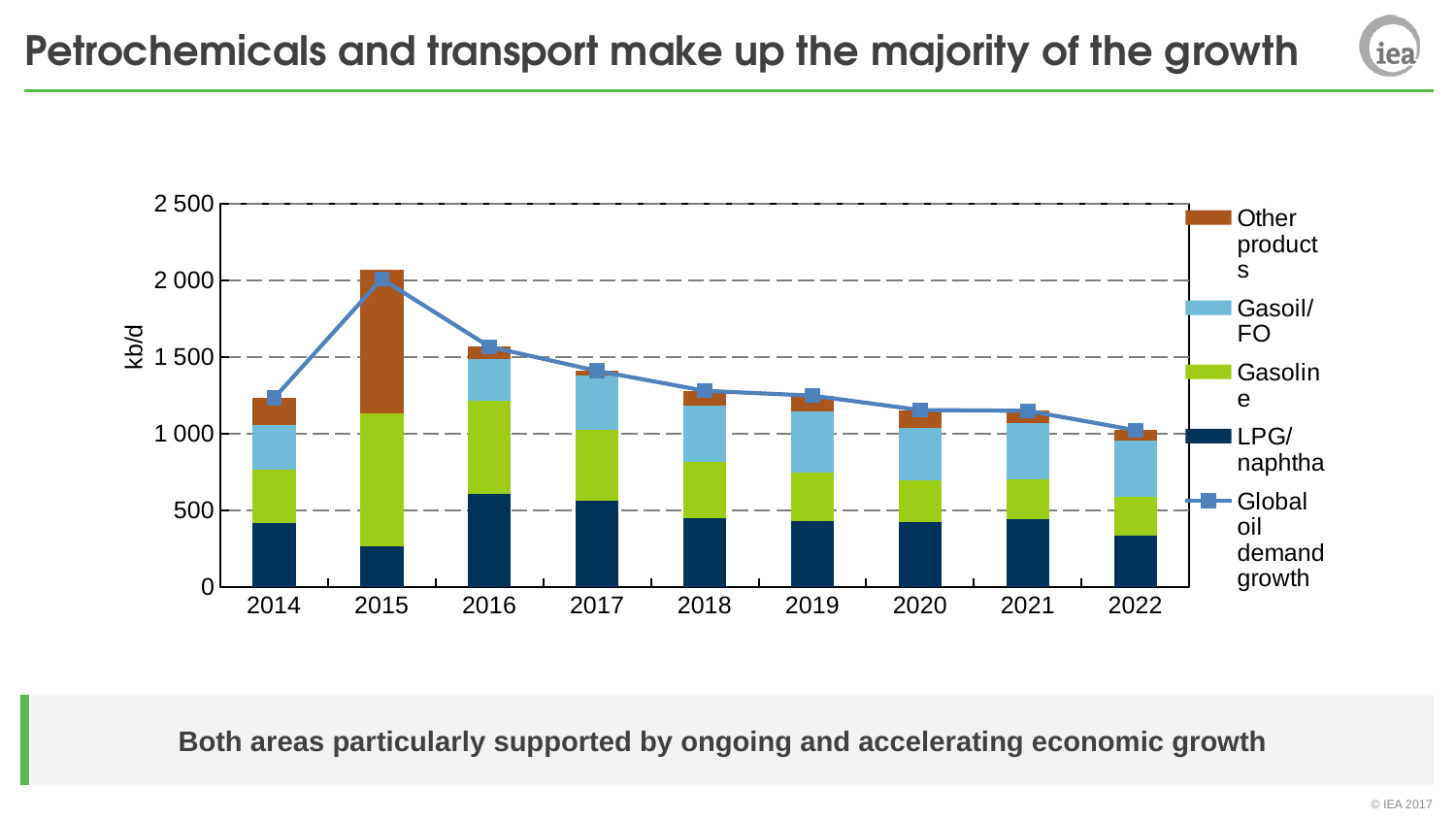

Petrochemicals and transport make up the majority of the growth

[unsupported chart]

Both areas particularly supported by ongoing and accelerating economic growth